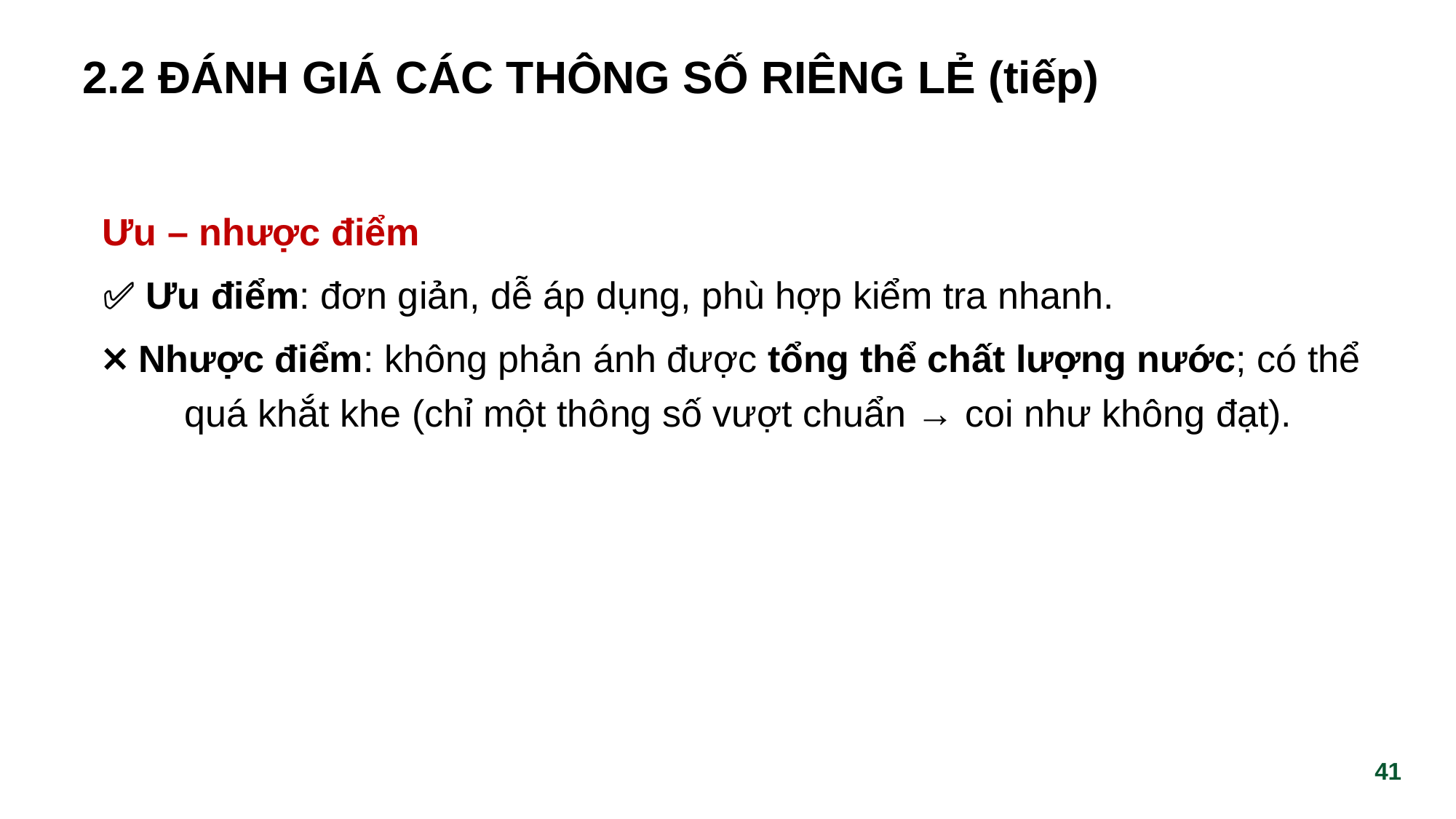

# 2.2 ĐÁNH GIÁ CÁC THÔNG SỐ RIÊNG LẺ (tiếp)
Ưu – nhược điểm
✅ Ưu điểm: đơn giản, dễ áp dụng, phù hợp kiểm tra nhanh.
❌ Nhược điểm: không phản ánh được tổng thể chất lượng nước; có thể quá khắt khe (chỉ một thông số vượt chuẩn → coi như không đạt).

41
41